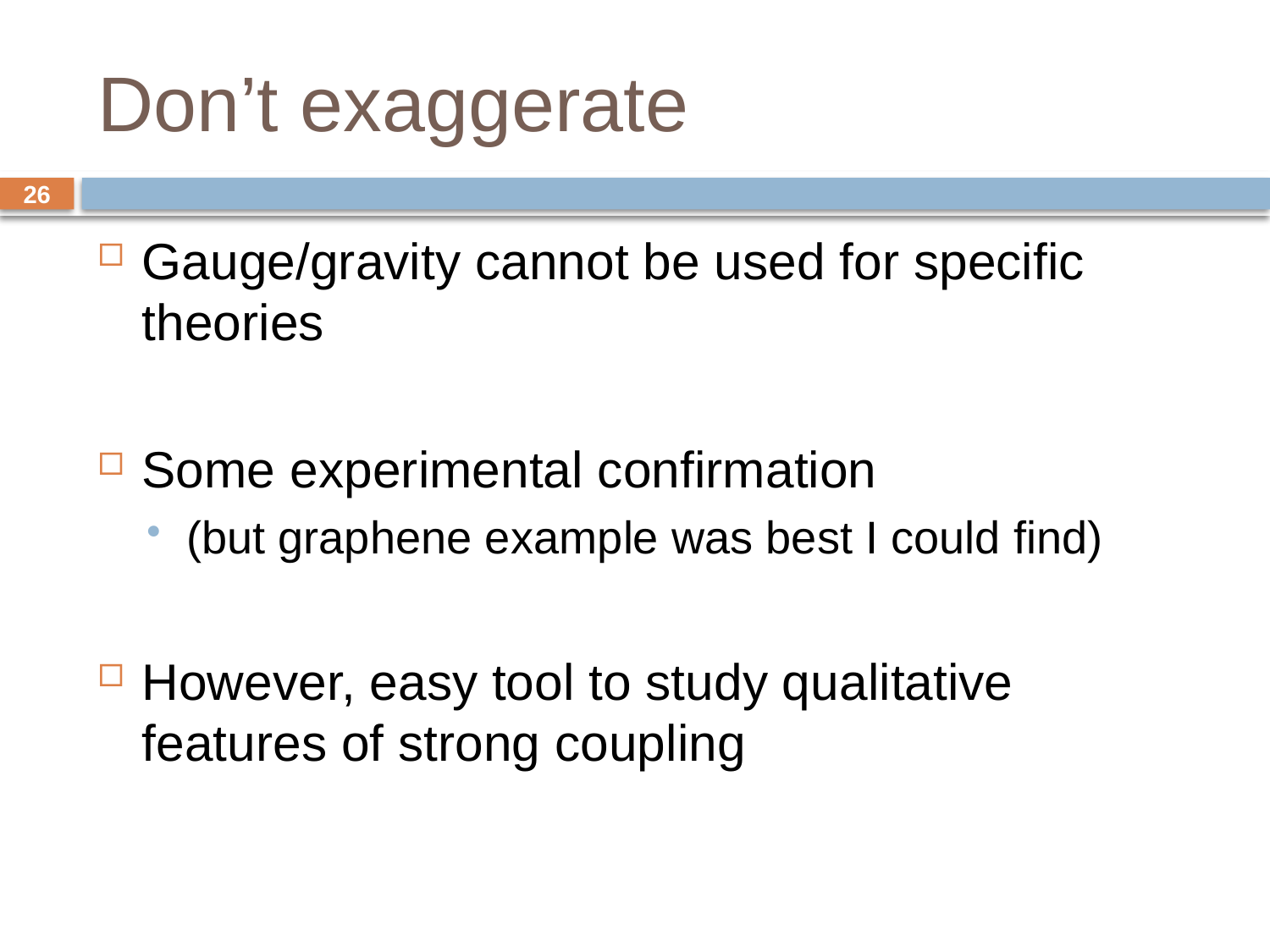

# Don’t exaggerate
26
Gauge/gravity cannot be used for specific theories

Some experimental confirmation
(but graphene example was best I could find)

However, easy tool to study qualitative features of strong coupling